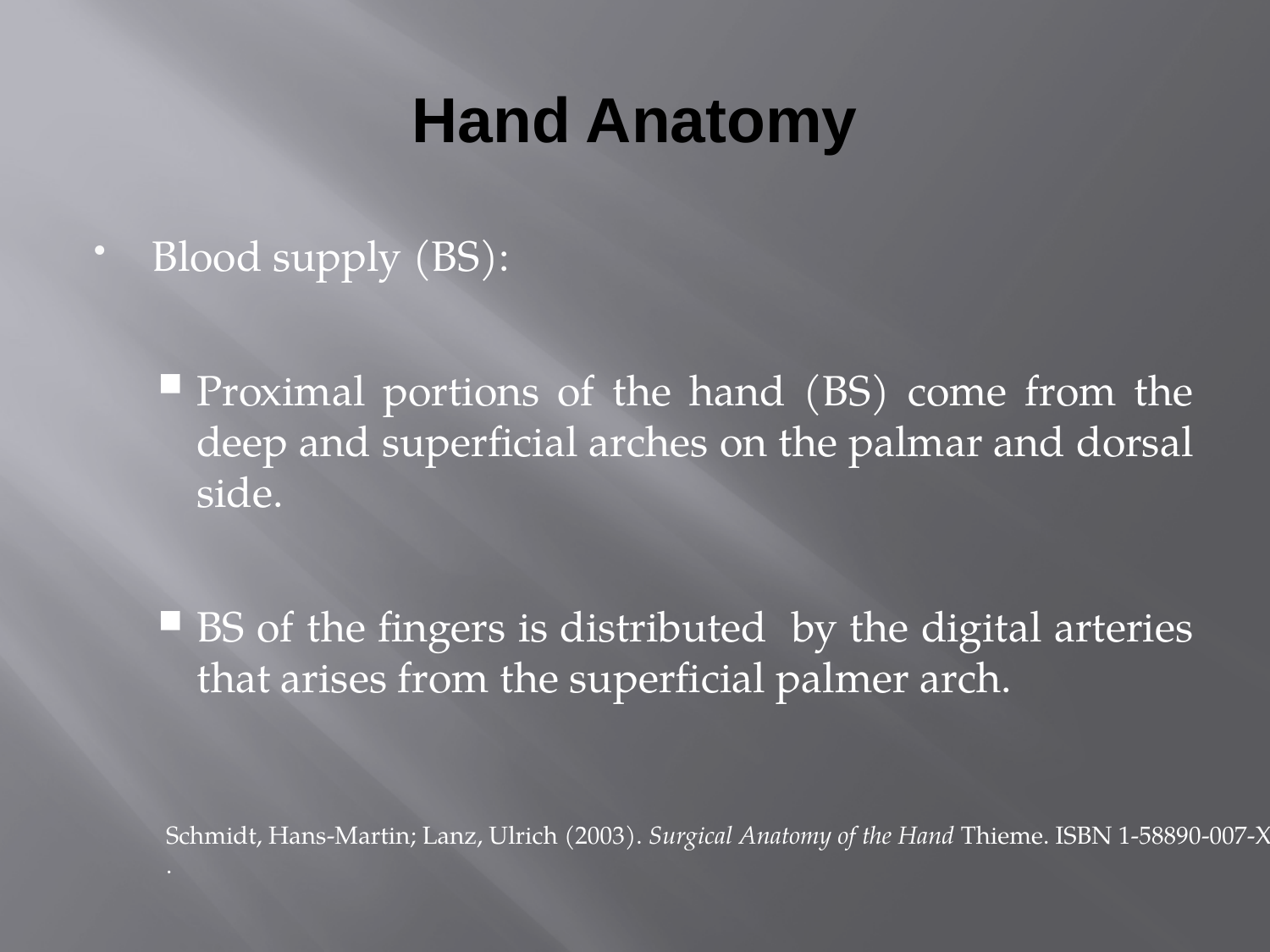

# Hand Anatomy
Blood supply (BS):

Proximal portions of the hand (BS) come from the deep and superficial arches on the palmar and dorsal side.

BS of the fingers is distributed  by the digital arteries that arises from the superficial palmer arch.

Schmidt, Hans-Martin; Lanz, Ulrich (2003). Surgical Anatomy of the Hand Thieme. ISBN 1-58890-007-X.
.